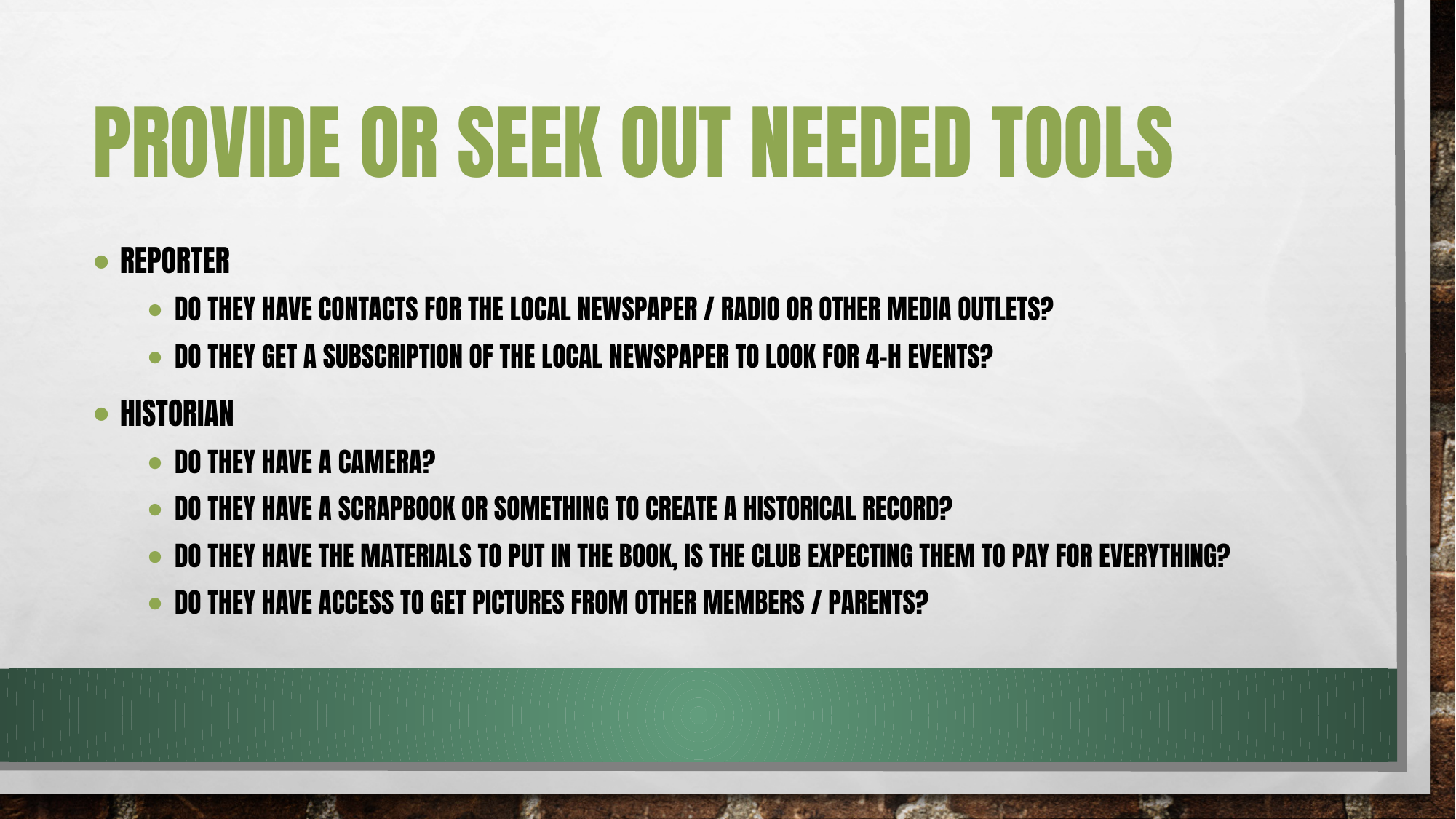

# Provide or seek out needed tools
Reporter
Do they have contacts for the local newspaper / radio or other media outlets?
Do they get a subscription of the local newspaper to look for 4-H events?
Historian
Do they have a camera?
Do they have a scrapbook or something to create a historical record?
Do they have the materials to put in the book, is the club expecting them to pay for everything?
Do they have access to get pictures from other members / parents?